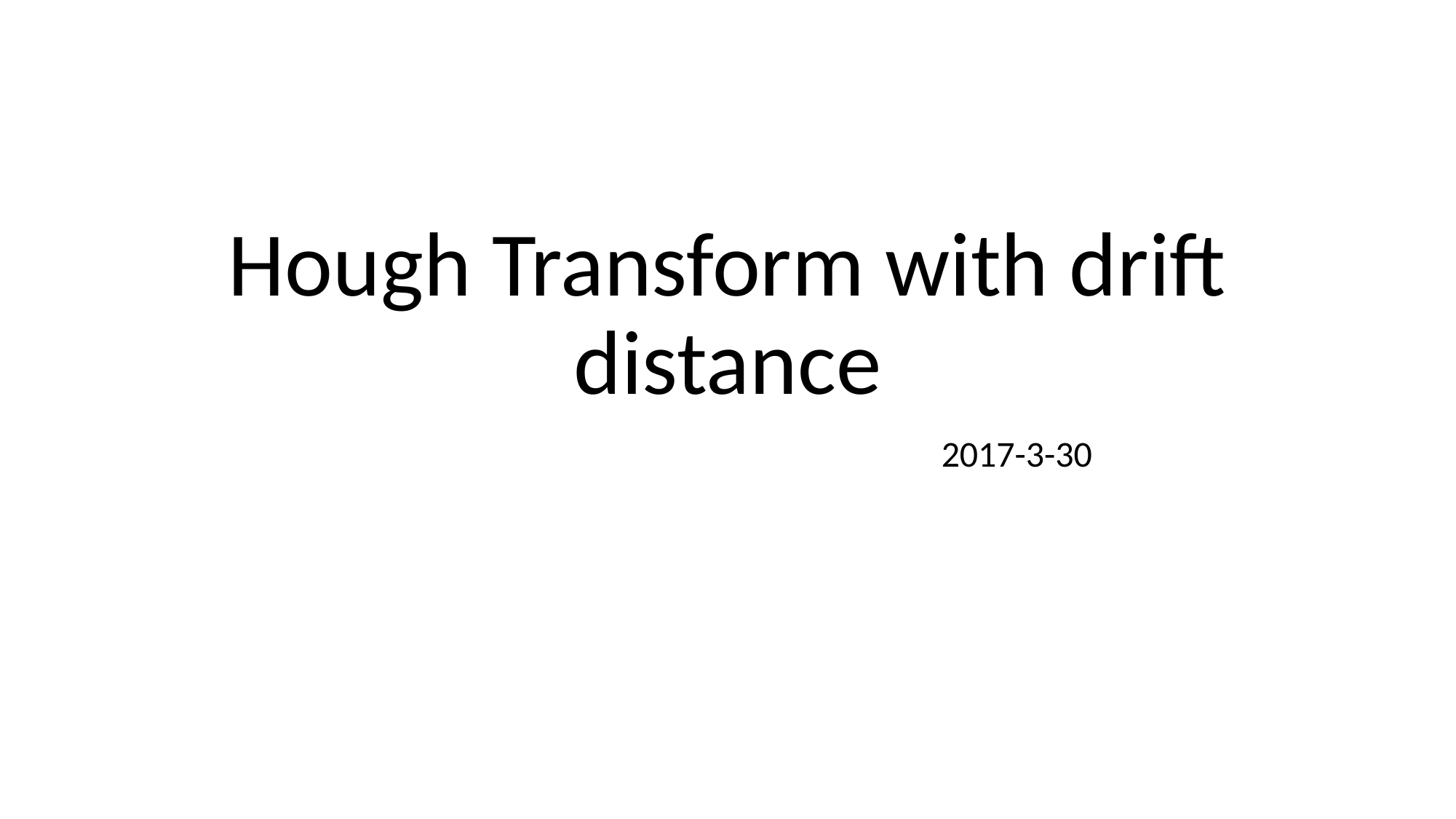

# Hough Transform with drift distance
	                         			    2017-3-30